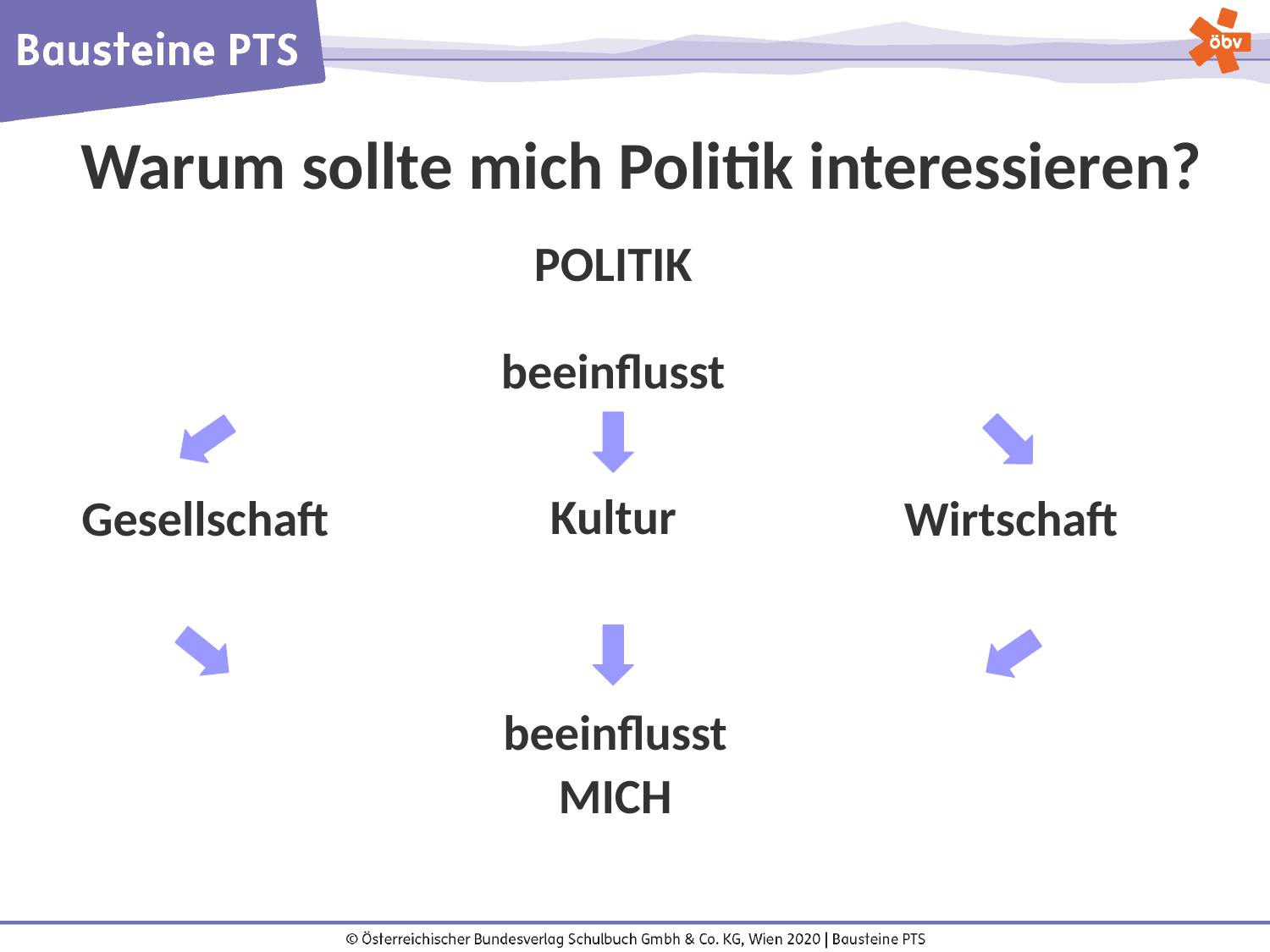

Warum sollte mich Politik interessieren?
POLITIK
beeinflusst

Kultur
Wirtschaft
Gesellschaft

beeinflusst
MICH